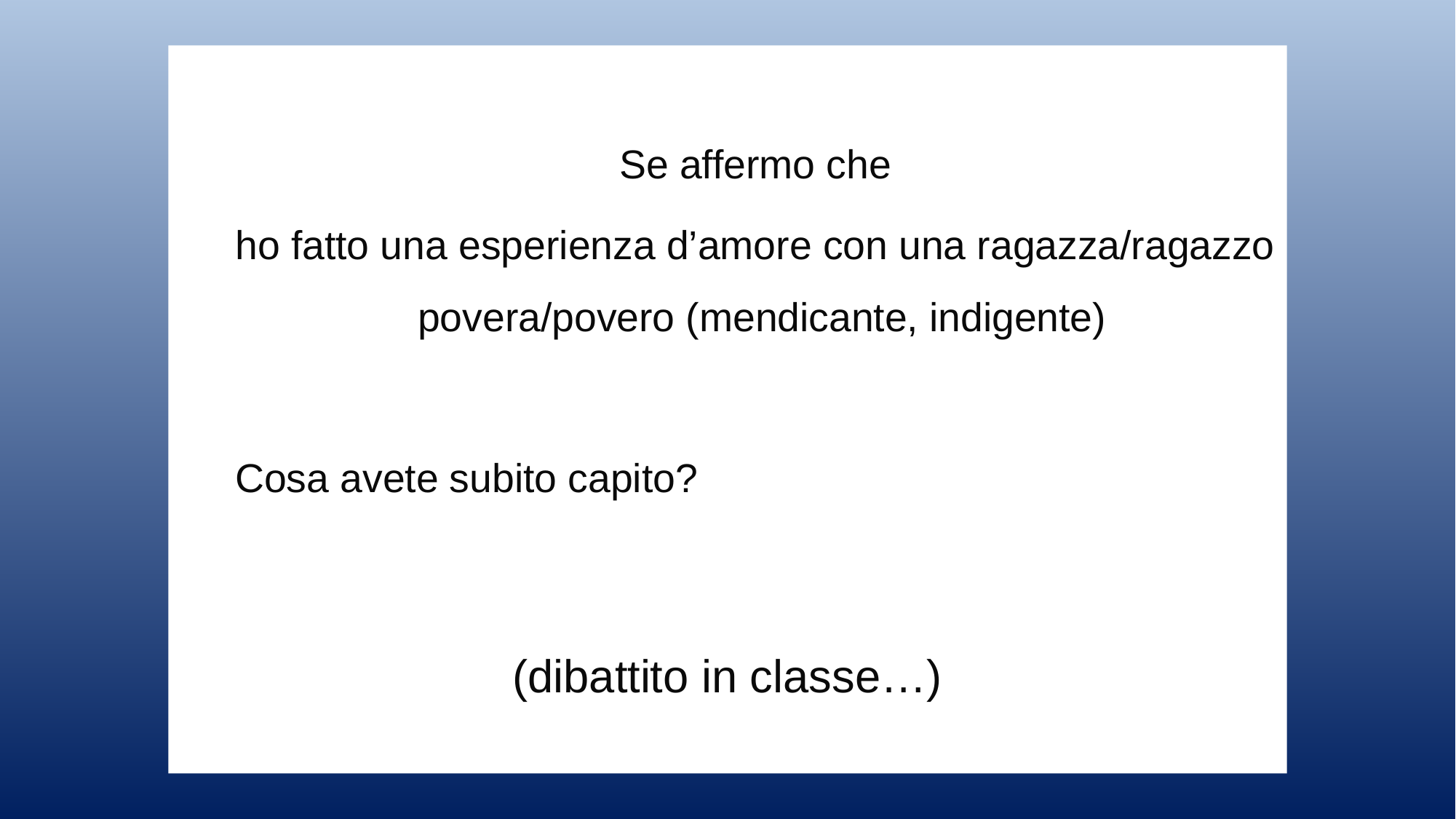

Se affermo che
ho fatto una esperienza d’amore con una ragazza/ragazzo povera/povero (mendicante, indigente)

Cosa avete subito capito?

(dibattito in classe…)